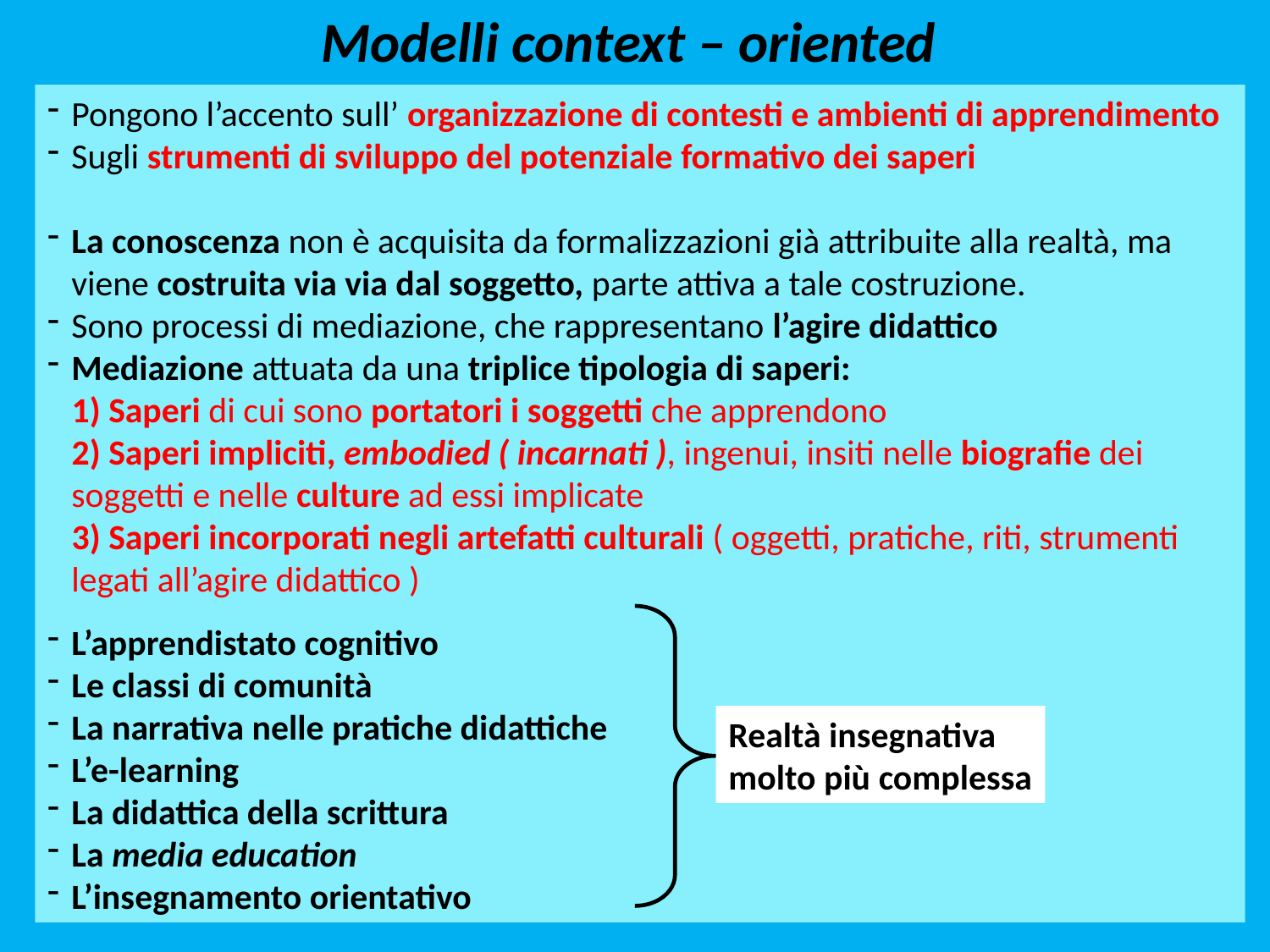

Modelli context – oriented
Pongono l’accento sull’ organizzazione di contesti e ambienti di apprendimento
Sugli strumenti di sviluppo del potenziale formativo dei saperi

La conoscenza non è acquisita da formalizzazioni già attribuite alla realtà, ma viene costruita via via dal soggetto, parte attiva a tale costruzione.
Sono processi di mediazione, che rappresentano l’agire didattico
Mediazione attuata da una triplice tipologia di saperi:
   1) Saperi di cui sono portatori i soggetti che apprendono
   2) Saperi impliciti, embodied ( incarnati ), ingenui, insiti nelle biografie dei soggetti e nelle culture ad essi implicate
   3) Saperi incorporati negli artefatti culturali ( oggetti, pratiche, riti, strumenti legati all’agire didattico )

L’apprendistato cognitivo
Le classi di comunità
La narrativa nelle pratiche didattiche
L’e-learning
La didattica della scrittura
La media education
L’insegnamento orientativo

Realtà insegnativa
molto più complessa